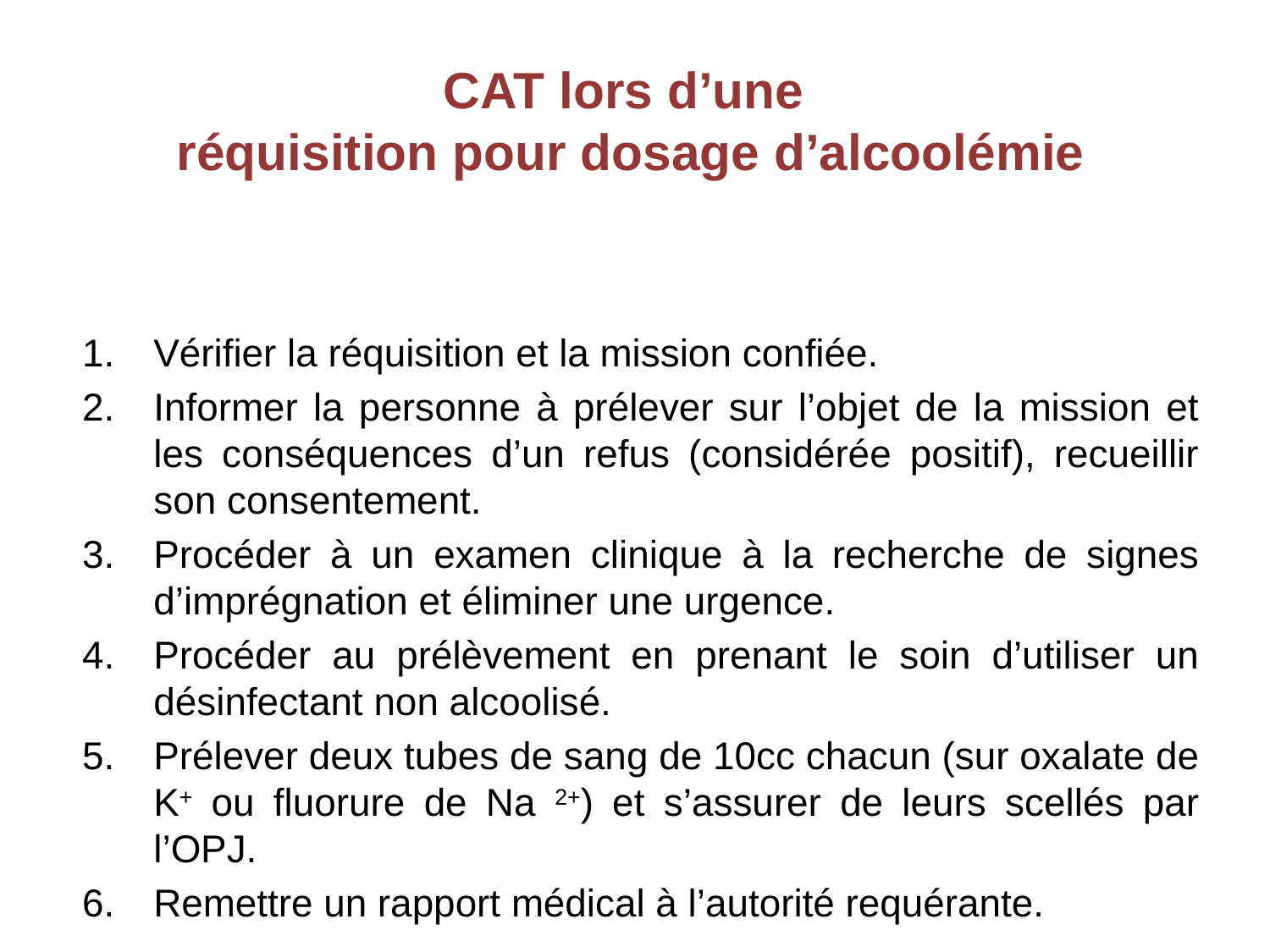

# CAT lors d’une réquisition pour dosage d’alcoolémie

Vérifier la réquisition et la mission confiée.
Informer la personne à prélever sur l’objet de la mission et les conséquences d’un refus (considérée positif), recueillir son consentement.
Procéder à un examen clinique à la recherche de signes d’imprégnation et éliminer une urgence.
Procéder au prélèvement en prenant le soin d’utiliser un désinfectant non alcoolisé.
Prélever deux tubes de sang de 10cc chacun (sur oxalate de K+ ou fluorure de Na 2+) et s’assurer de leurs scellés par l’OPJ.
Remettre un rapport médical à l’autorité requérante.